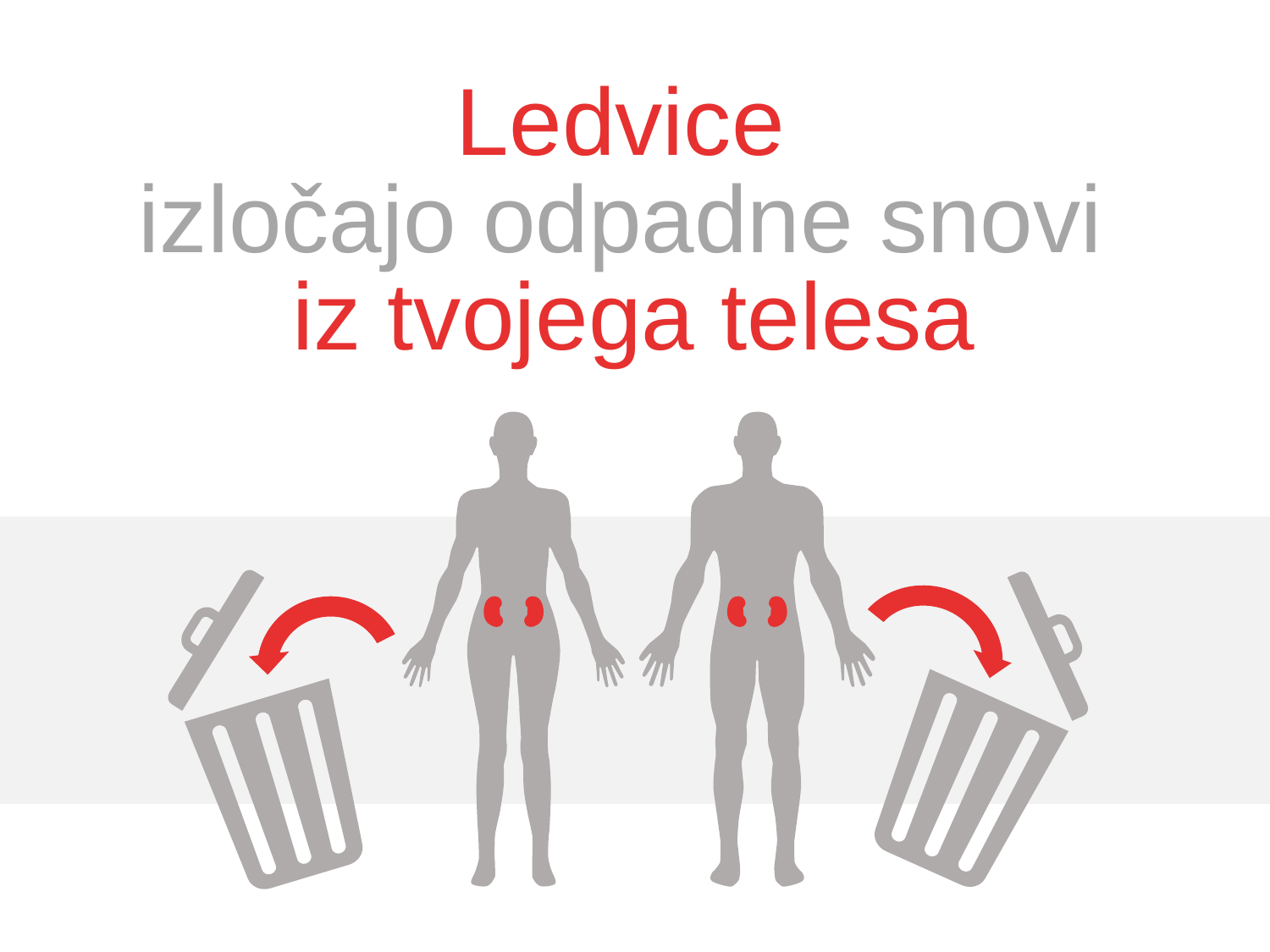

Ledvice
izločajo odpadne snovi
iz tvojega telesa